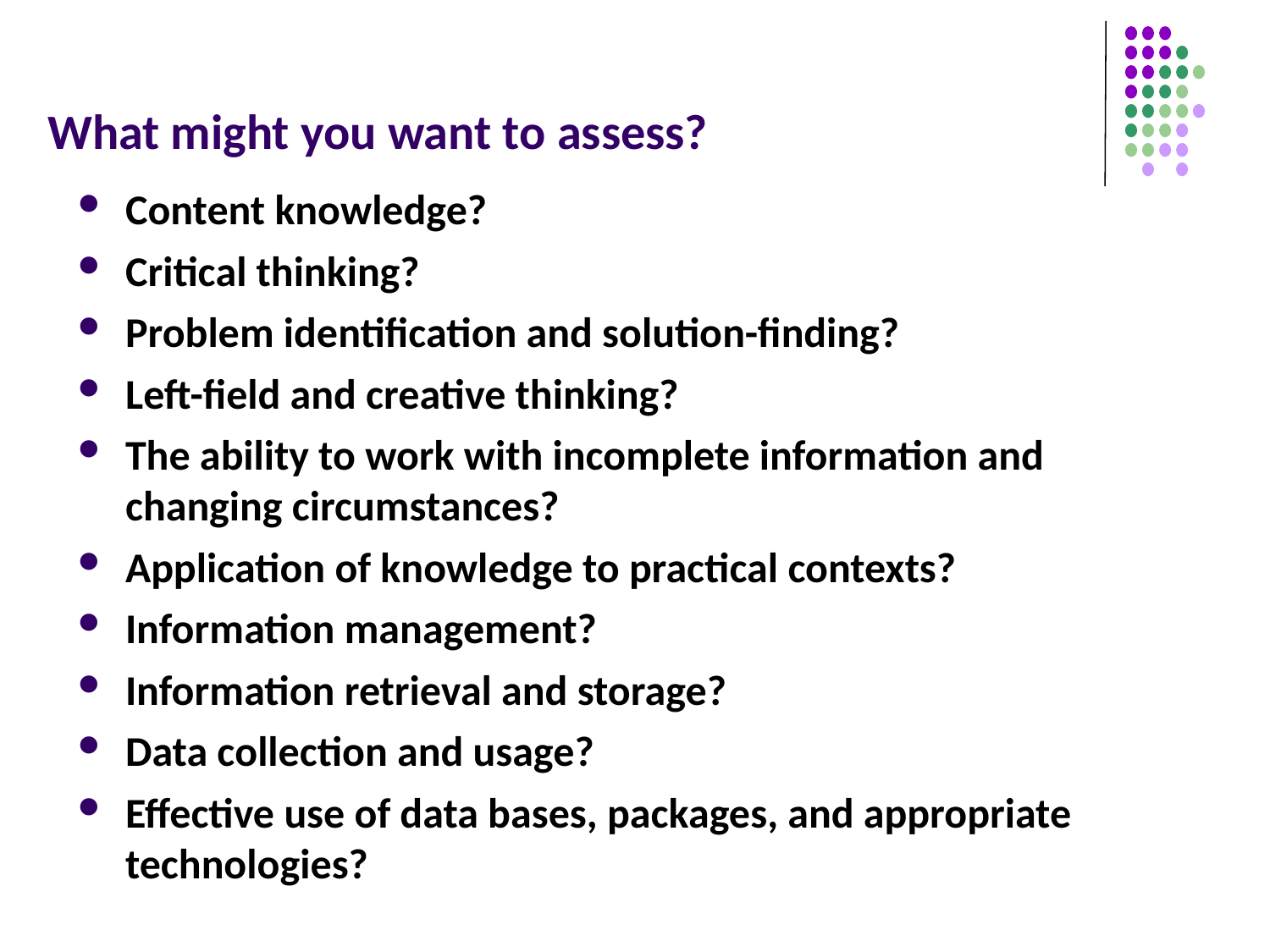

# What might you want to assess?
Content knowledge?
Critical thinking?
Problem identification and solution-finding?
Left-field and creative thinking?
The ability to work with incomplete information and changing circumstances?
Application of knowledge to practical contexts?
Information management?
Information retrieval and storage?
Data collection and usage?
Effective use of data bases, packages, and appropriate technologies?